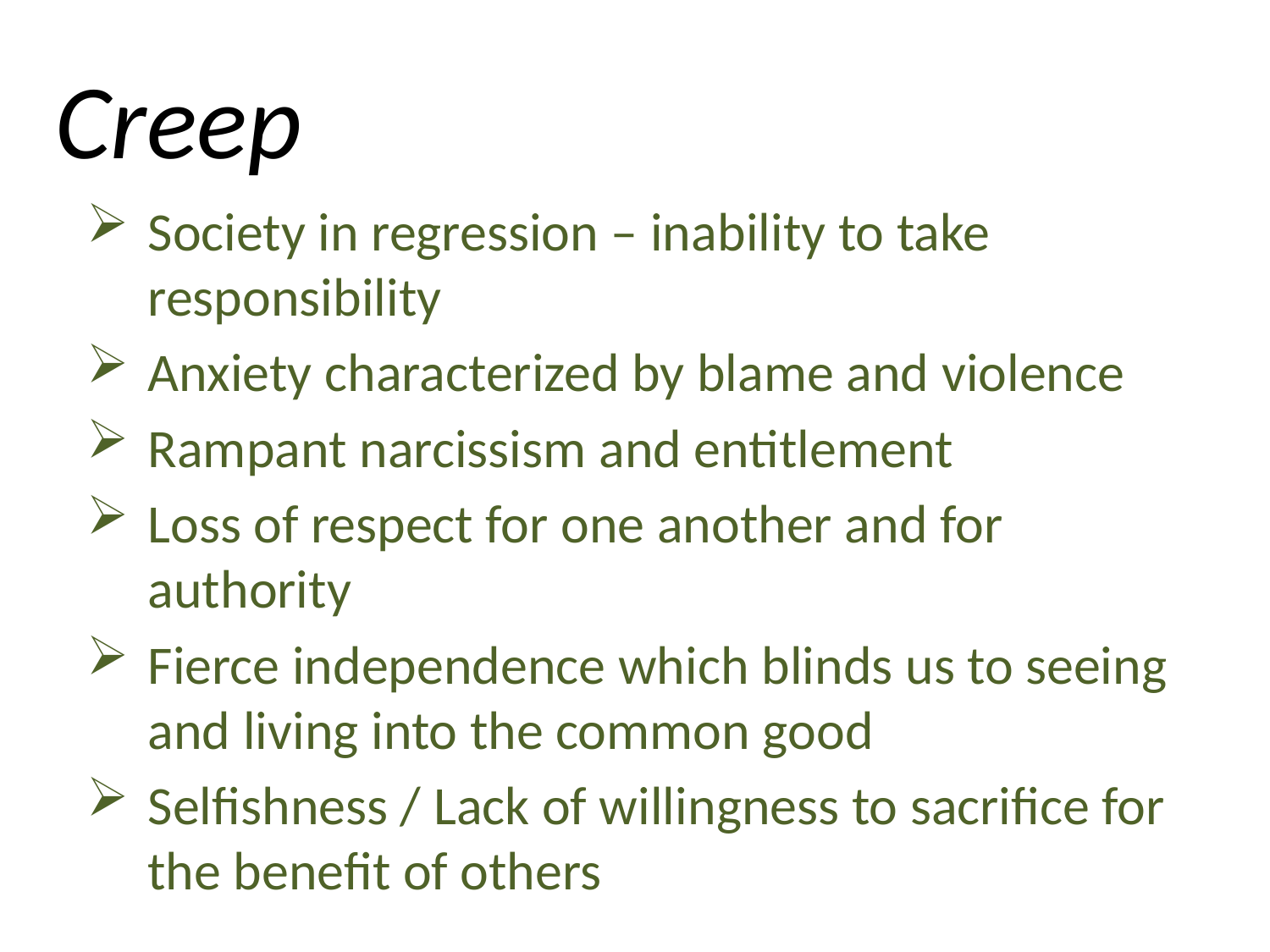

# Creep
Society in regression – inability to take responsibility
Anxiety characterized by blame and violence
Rampant narcissism and entitlement
Loss of respect for one another and for authority
Fierce independence which blinds us to seeing and living into the common good
Selfishness / Lack of willingness to sacrifice for the benefit of others